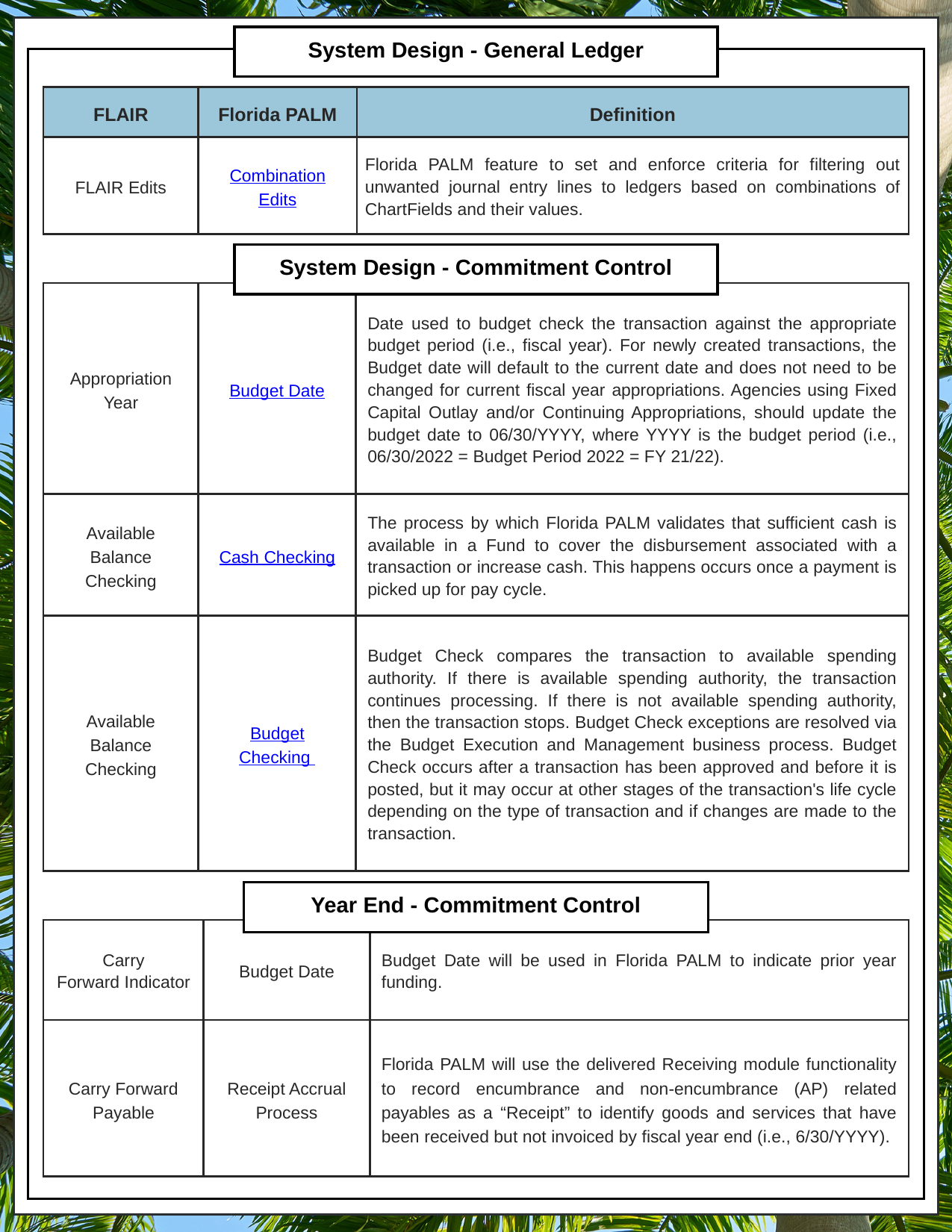

System Design - General Ledger
FLAIR

| FLAIR | Florida PALM | Definition |
| --- | --- | --- |
| FLAIR Edits | Combination Edits | Florida PALM feature to set and enforce criteria for filtering out unwanted journal entry lines to ledgers based on combinations of ChartFields and their values. |

System Design - Commitment Control
| Appropriation Year | Budget Date | Date used to budget check the transaction against the appropriate budget period (i.e., fiscal year). For newly created transactions, the Budget date will default to the current date and does not need to be changed for current fiscal year appropriations. Agencies using Fixed Capital Outlay and/or Continuing Appropriations, should update the budget date to 06/30/YYYY, where YYYY is the budget period (i.e., 06/30/2022 = Budget Period 2022 = FY 21/22). |
| --- | --- | --- |
| Available Balance Checking | Cash Checking | The process by which Florida PALM validates that sufficient cash is available in a Fund to cover the disbursement associated with a transaction or increase cash. This happens occurs once a payment is picked up for pay cycle. |
| Available Balance Checking | Budget Checking | Budget Check compares the transaction to available spending authority. If there is available spending authority, the transaction continues processing. If there is not available spending authority, then the transaction stops. Budget Check exceptions are resolved via the Budget Execution and Management business process. Budget Check occurs after a transaction has been approved and before it is posted, but it may occur at other stages of the transaction's life cycle depending on the type of transaction and if changes are made to the transaction. |

Year End - Commitment Control
| Carry Forward Indicator | Budget Date | Budget Date will be used in Florida PALM to indicate prior year funding. |
| --- | --- | --- |
| Carry Forward Payable | Receipt Accrual Process | Florida PALM will use the delivered Receiving module functionality to record encumbrance and non-encumbrance (AP) related payables as a “Receipt” to identify goods and services that have been received but not invoiced by fiscal year end (i.e., 6/30/YYYY). |